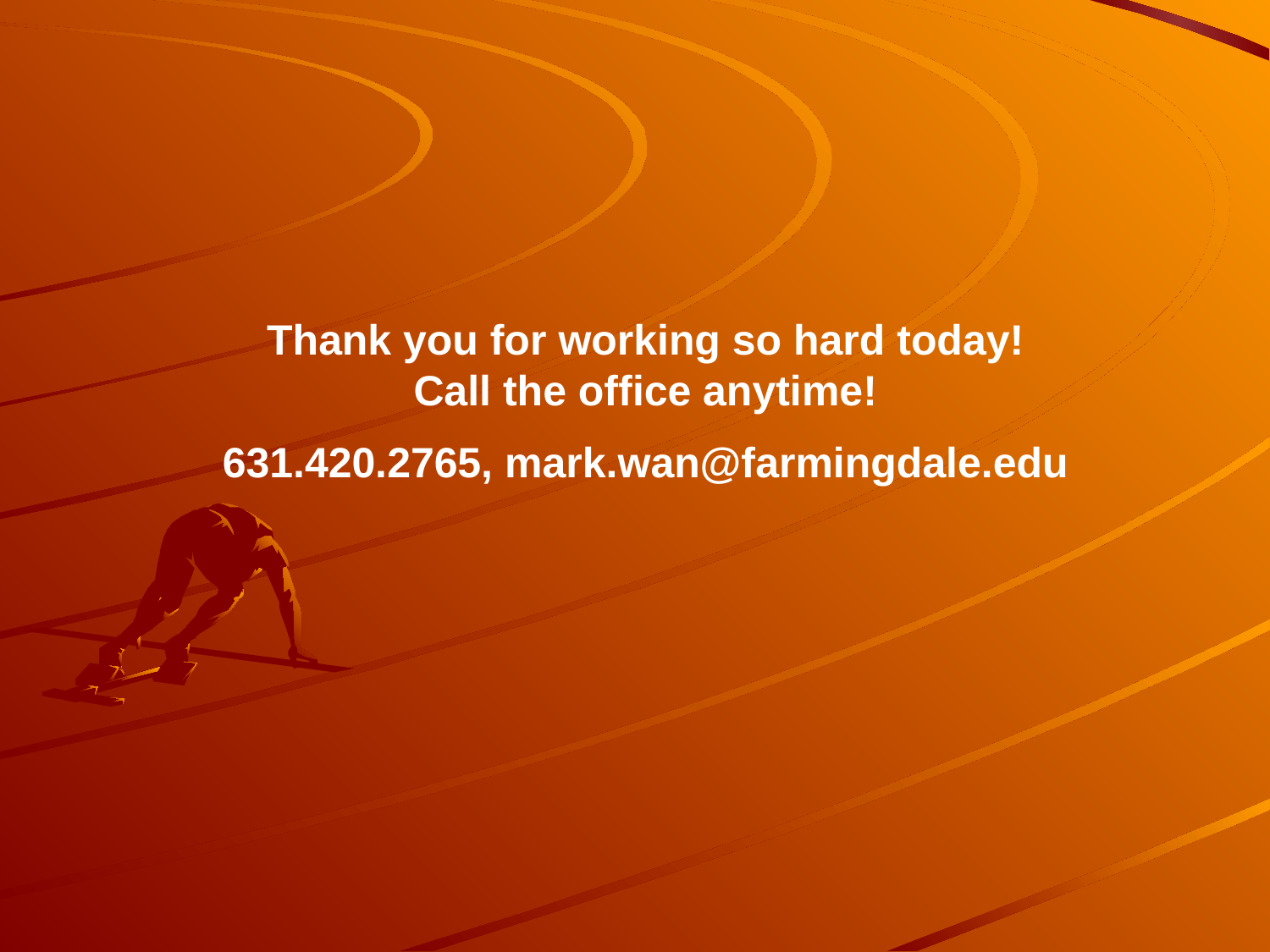

Thank you for working so hard today!
Call the office anytime!
631.420.2765, mark.wan@farmingdale.edu